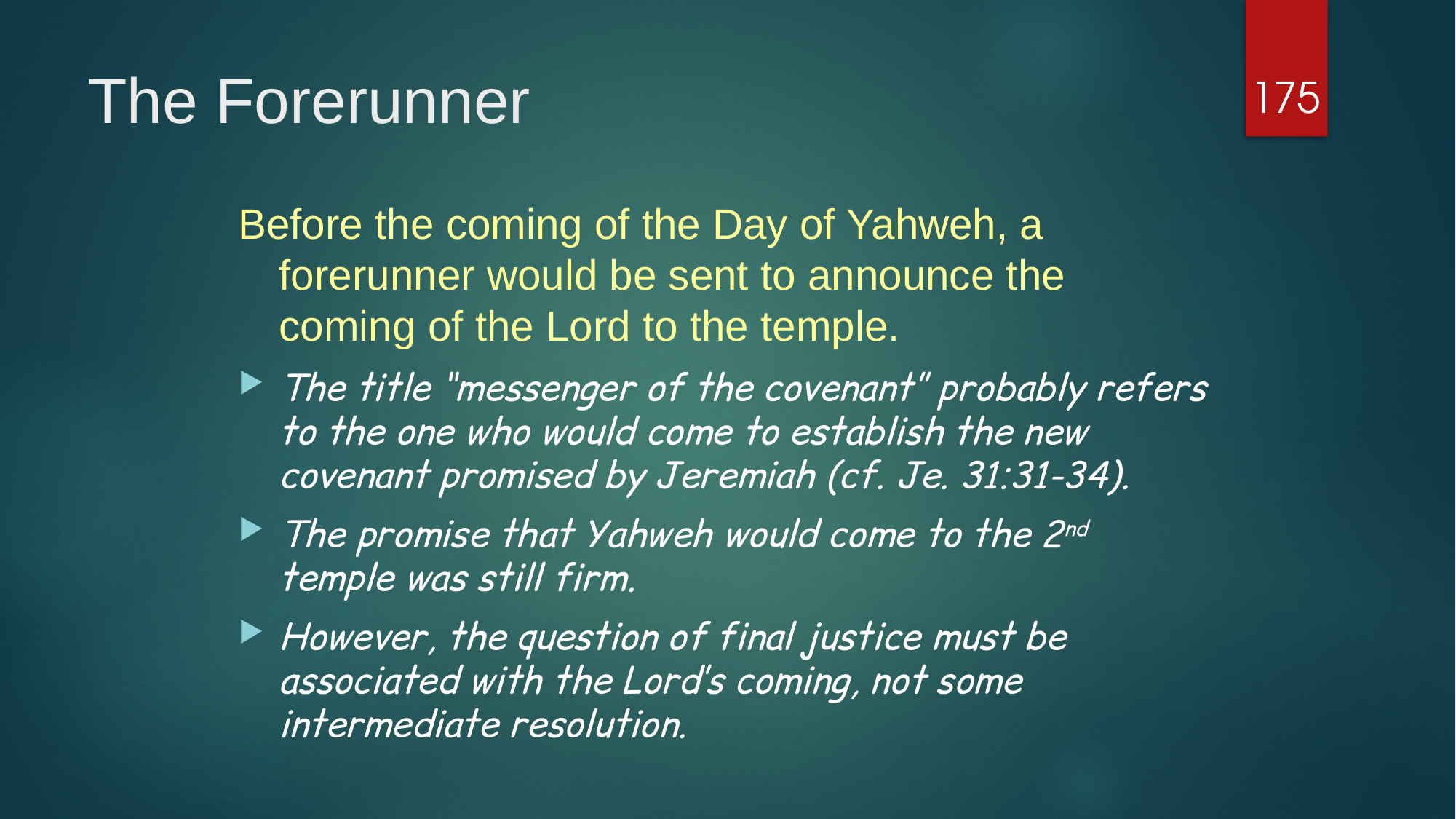

175
# The Forerunner
Before the coming of the Day of Yahweh, a forerunner would be sent to announce the coming of the Lord to the temple.
The title “messenger of the covenant” probably refers to the one who would come to establish the new covenant promised by Jeremiah (cf. Je. 31:31-34).
The promise that Yahweh would come to the 2nd temple was still firm.
However, the question of final justice must be associated with the Lord’s coming, not some intermediate resolution.